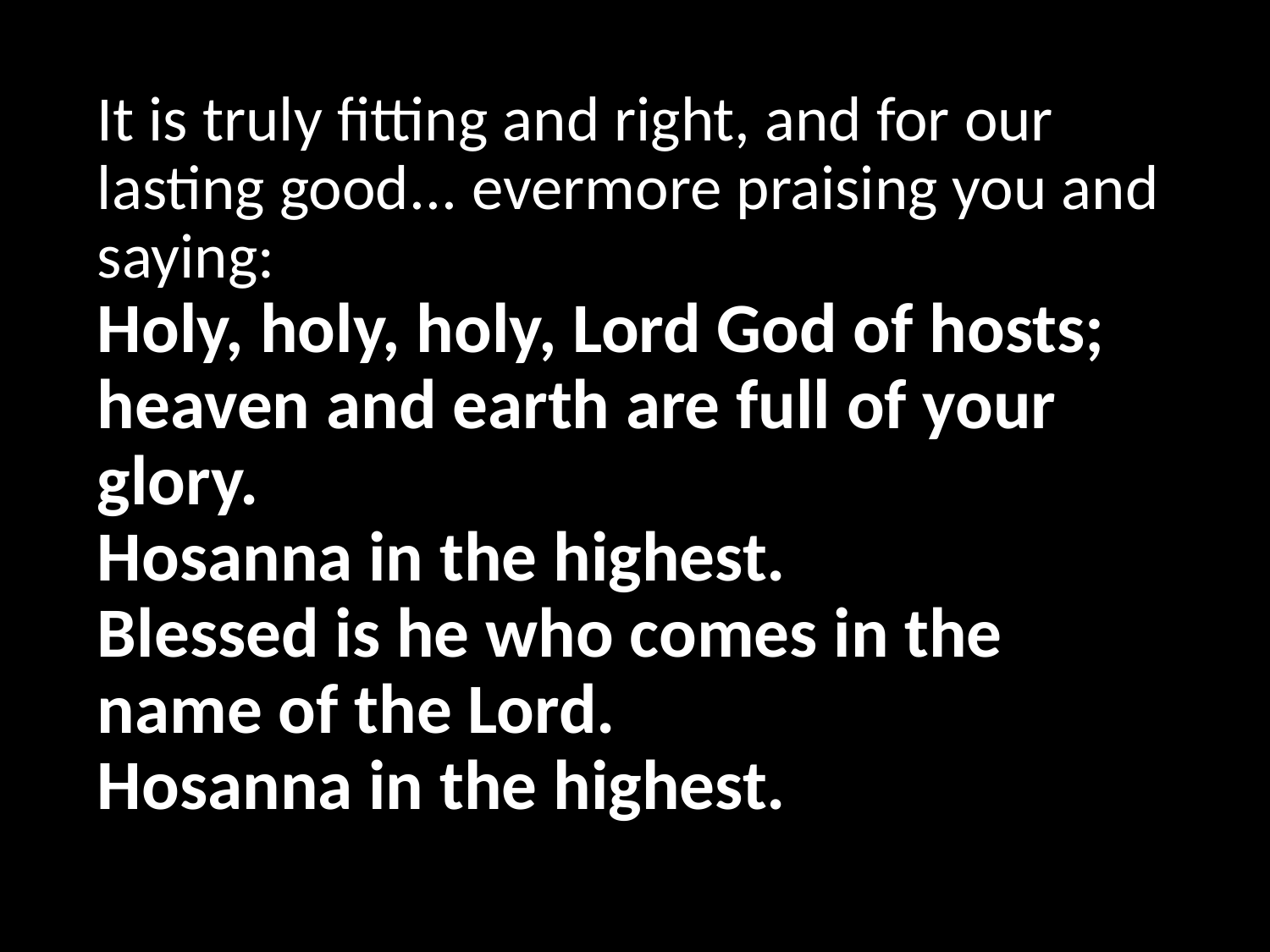

It is truly fitting and right, and for our lasting good... evermore praising you and saying:
Holy, holy, holy, Lord God of hosts;
heaven and earth are full of your glory.
Hosanna in the highest.
Blessed is he who comes in the name of the Lord.
Hosanna in the highest.